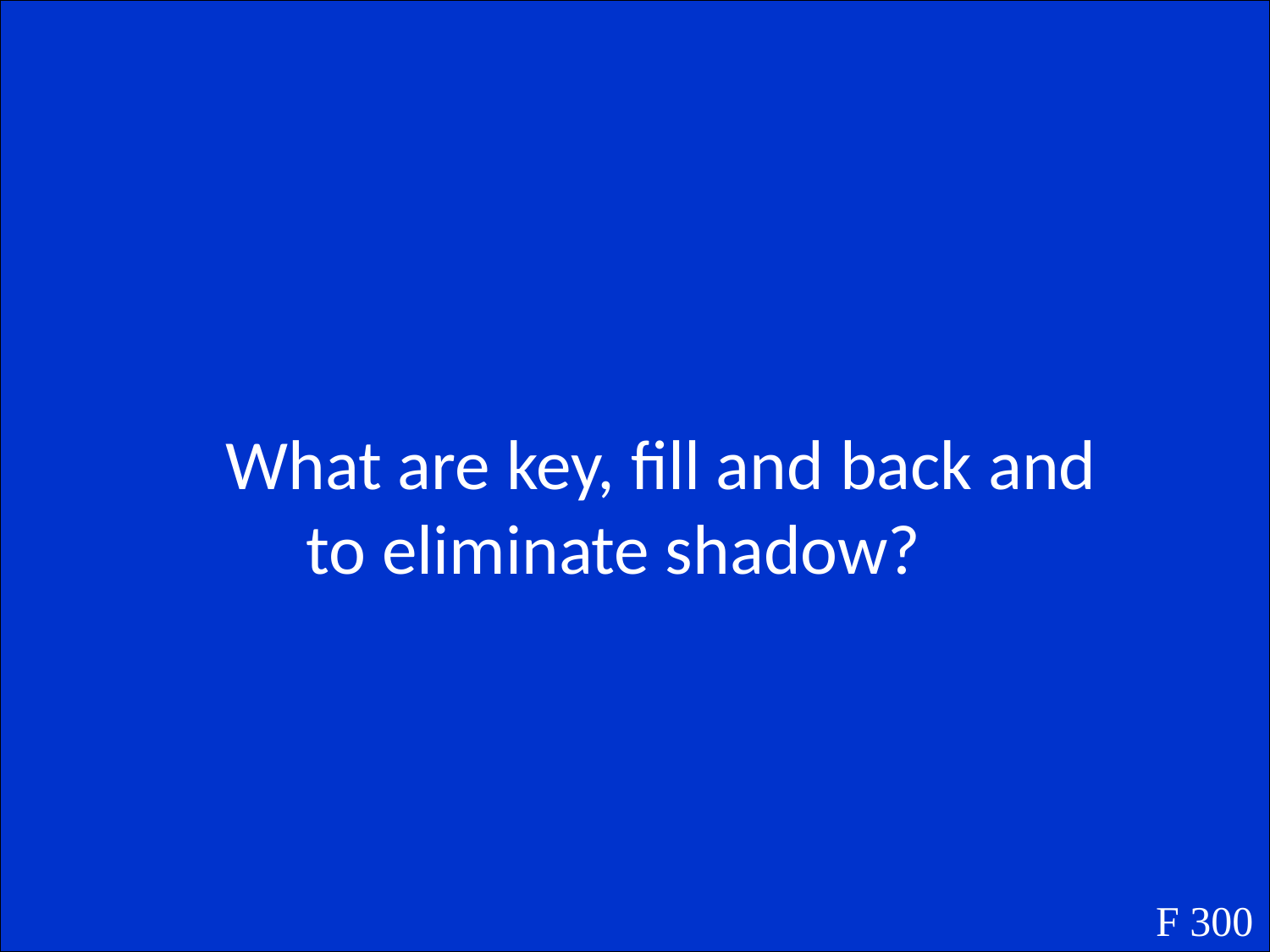

What are key, fill and back and to eliminate shadow?

F 300